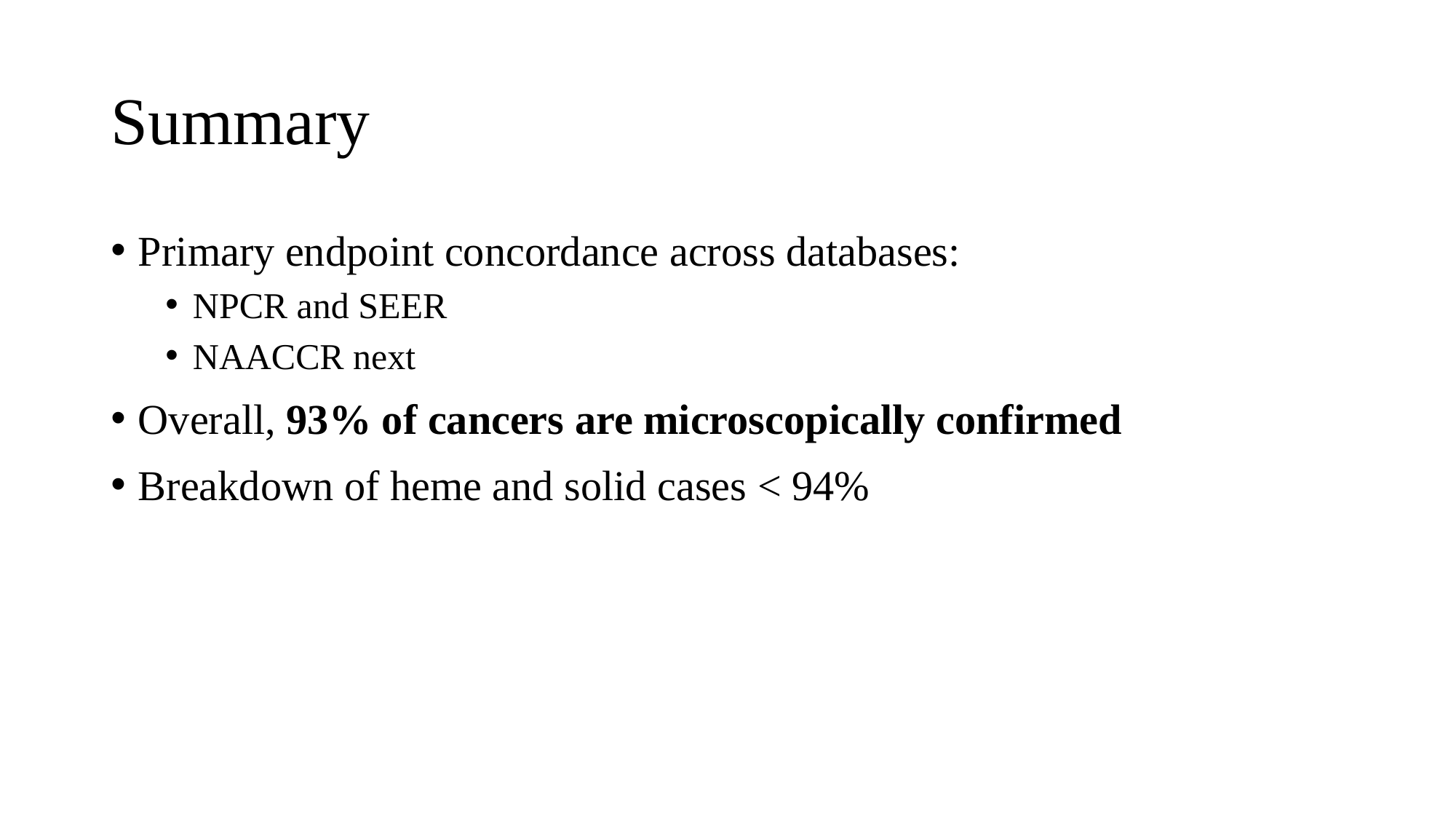

# Summary
Primary endpoint concordance across databases:
NPCR and SEER
NAACCR next
Overall, 93% of cancers are microscopically confirmed
Breakdown of heme and solid cases < 94%